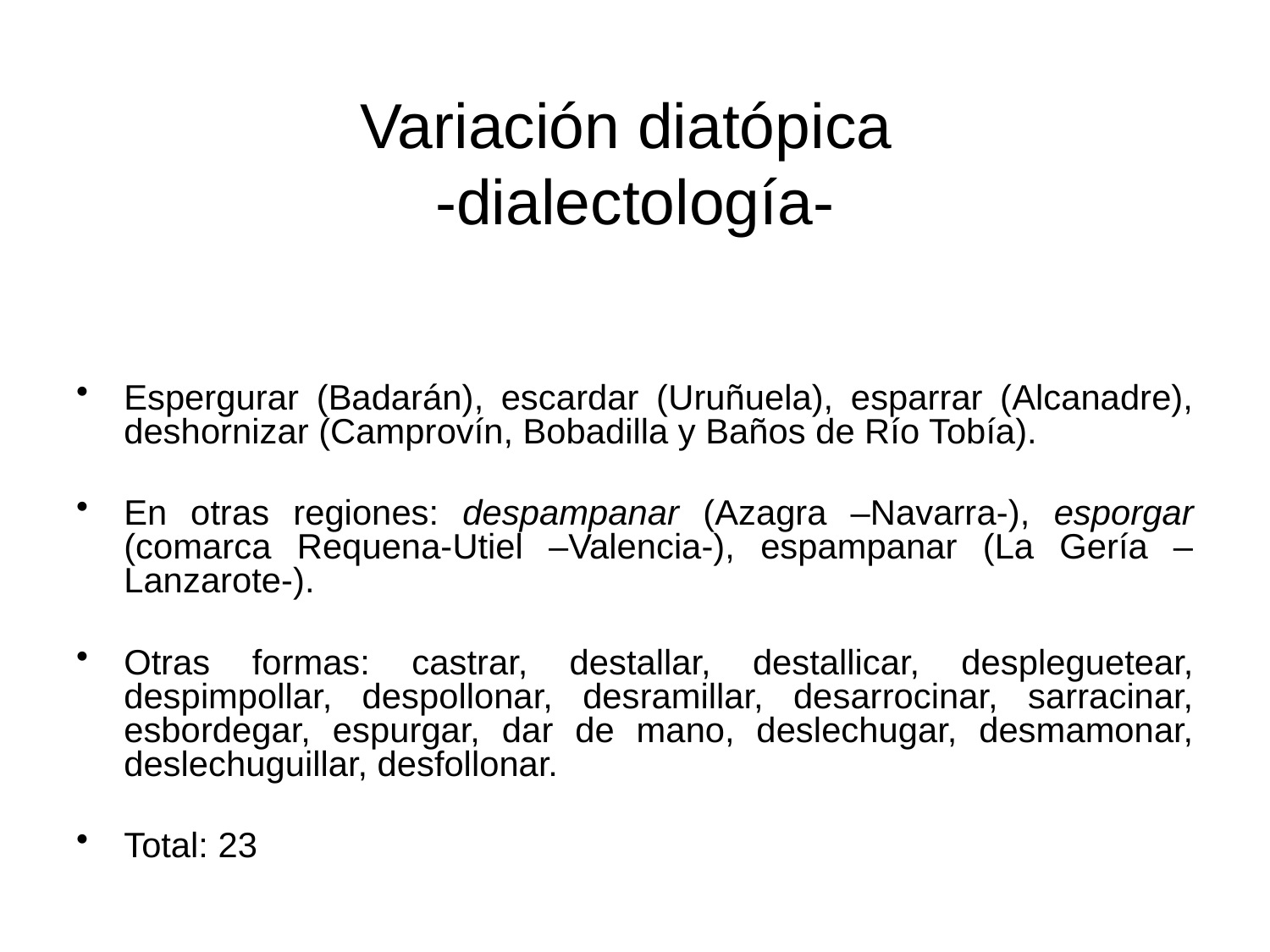

# Variación diatópica -dialectología-

Espergurar (Badarán), escardar (Uruñuela), esparrar (Alcanadre), deshornizar (Camprovín, Bobadilla y Baños de Río Tobía).

En otras regiones: despampanar (Azagra –Navarra-), esporgar (comarca Requena-Utiel –Valencia-), espampanar (La Gería –Lanzarote-).

Otras formas: castrar, destallar, destallicar, despleguetear, despimpollar, despollonar, desramillar, desarrocinar, sarracinar, esbordegar, espurgar, dar de mano, deslechugar, desmamonar, deslechuguillar, desfollonar.

Total: 23